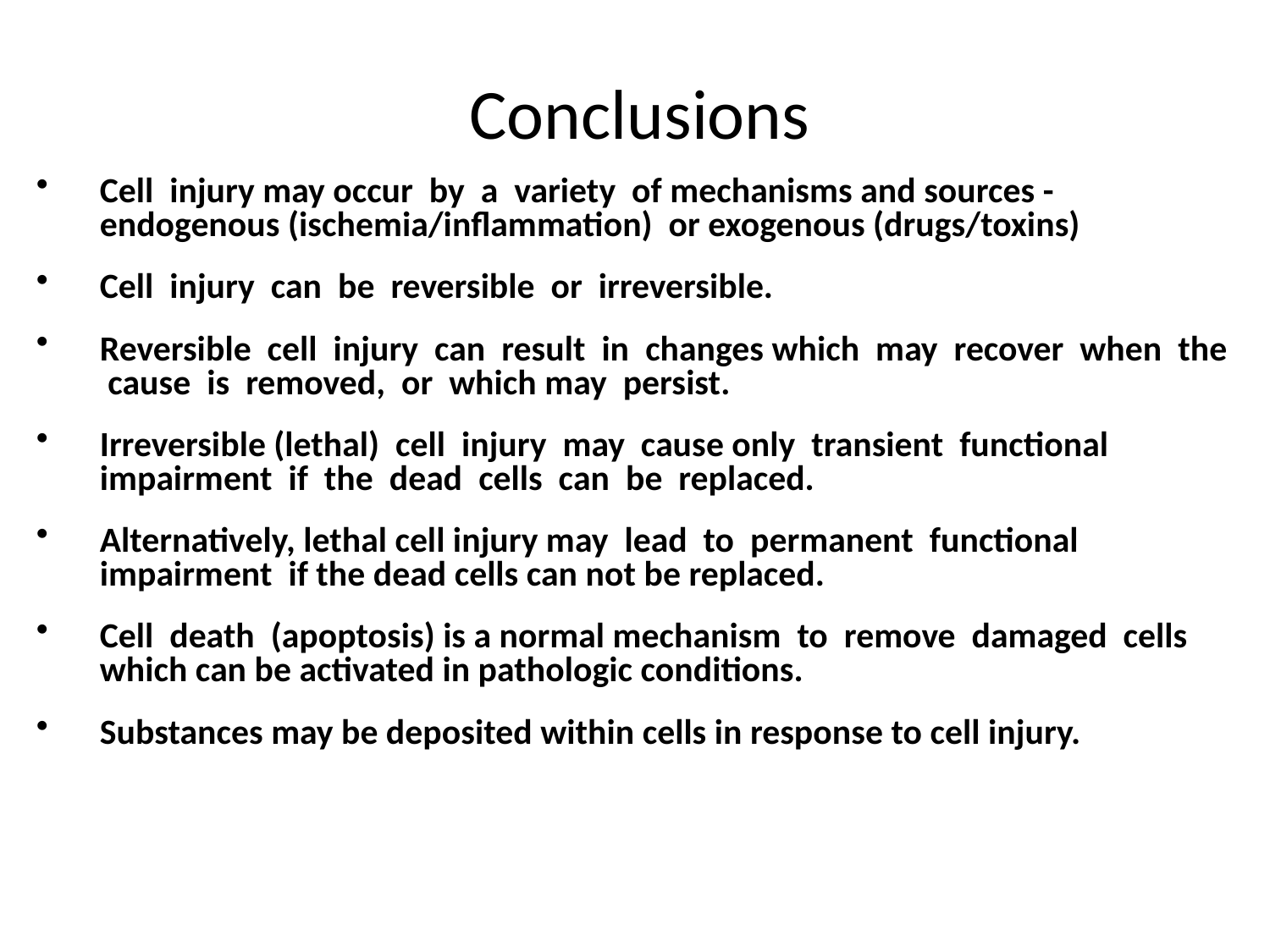

# Conclusions
Cell  injury may occur  by  a  variety  of mechanisms and sources - endogenous (ischemia/inflammation)  or exogenous (drugs/toxins)
Cell  injury  can  be  reversible  or  irreversible.
Reversible  cell  injury  can  result  in  changes which  may  recover  when  the  cause  is  removed,  or  which may  persist.
Irreversible (lethal)  cell  injury  may  cause only  transient  functional  impairment  if  the  dead  cells  can  be  replaced.
Alternatively, lethal cell injury may  lead  to  permanent  functional  impairment  if the dead cells can not be replaced.
Cell  death  (apoptosis) is a normal mechanism  to  remove  damaged  cells which can be activated in pathologic conditions.
Substances may be deposited within cells in response to cell injury.